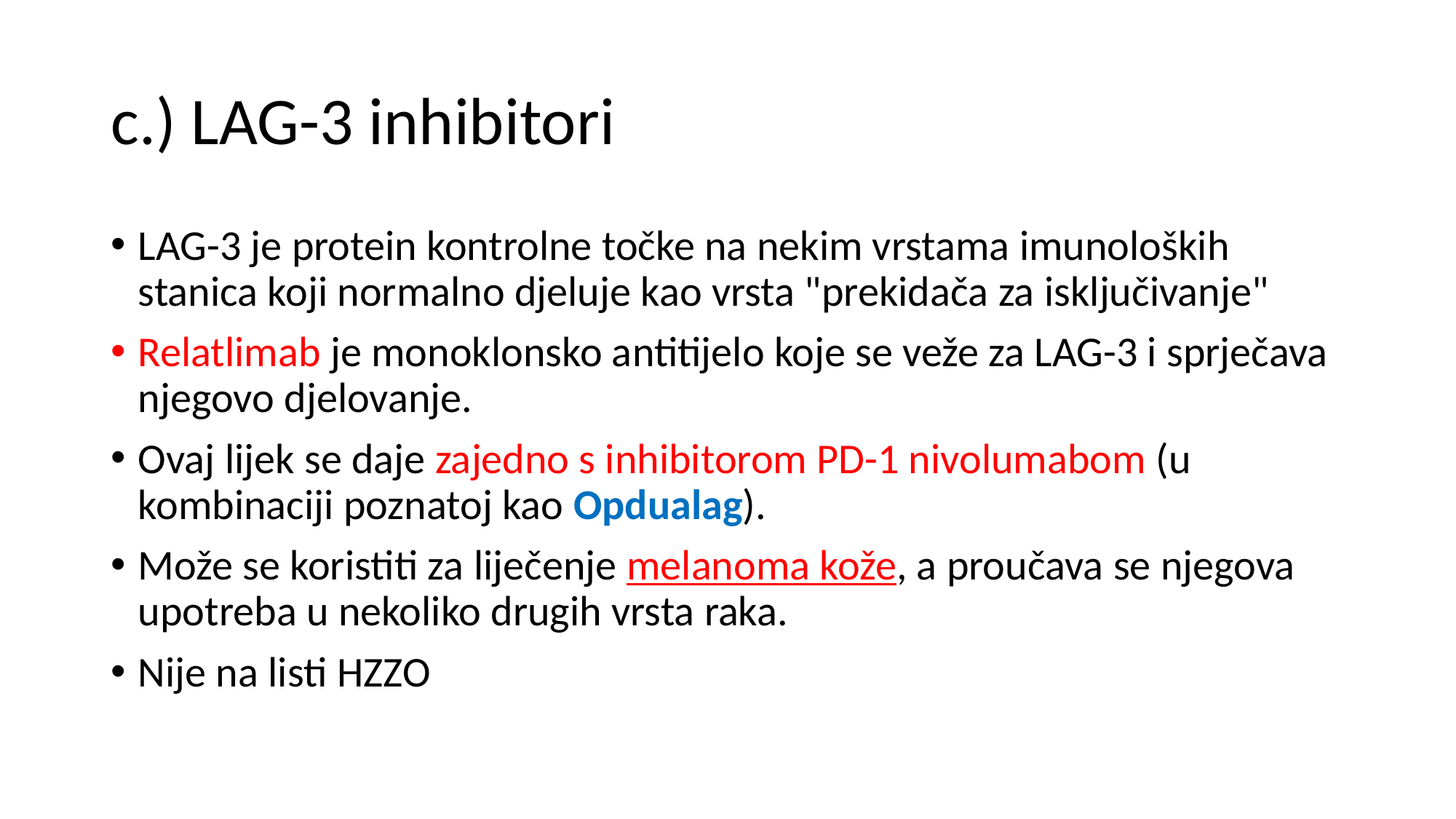

# c.) LAG-3 inhibitori
LAG-3 je protein kontrolne točke na nekim vrstama imunoloških stanica koji normalno djeluje kao vrsta "prekidača za isključivanje"
Relatlimab je monoklonsko antitijelo koje se veže za LAG-3 i sprječava njegovo djelovanje.
Ovaj lijek se daje zajedno s inhibitorom PD-1 nivolumabom (u kombinaciji poznatoj kao Opdualag).
Može se koristiti za liječenje melanoma kože, a proučava se njegova upotreba u nekoliko drugih vrsta raka.
Nije na listi HZZO